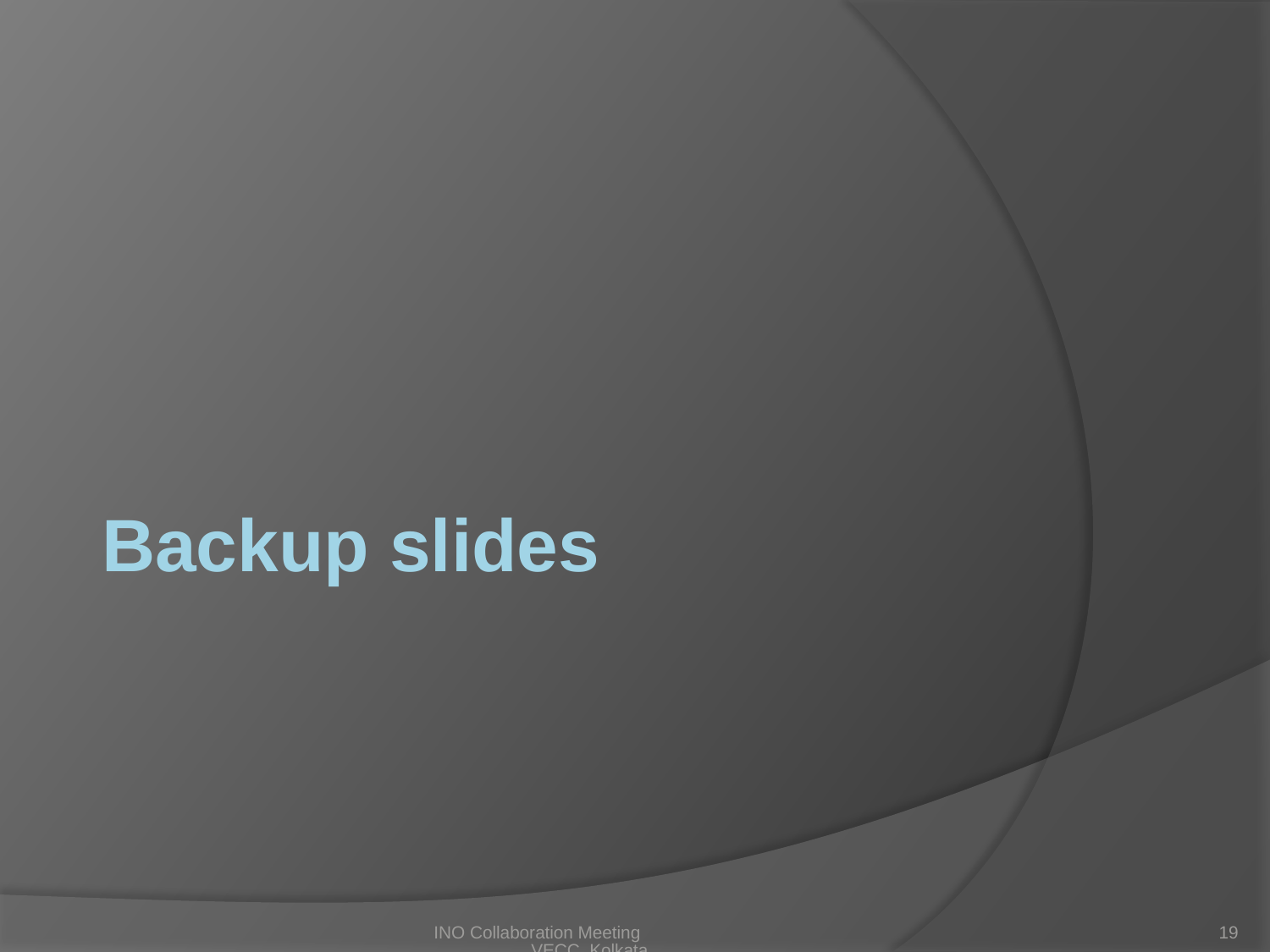

# Backup slides
INO Collaboration Meeting                                                            VECC, Kolkata                                                            July 11-13, 2011
19